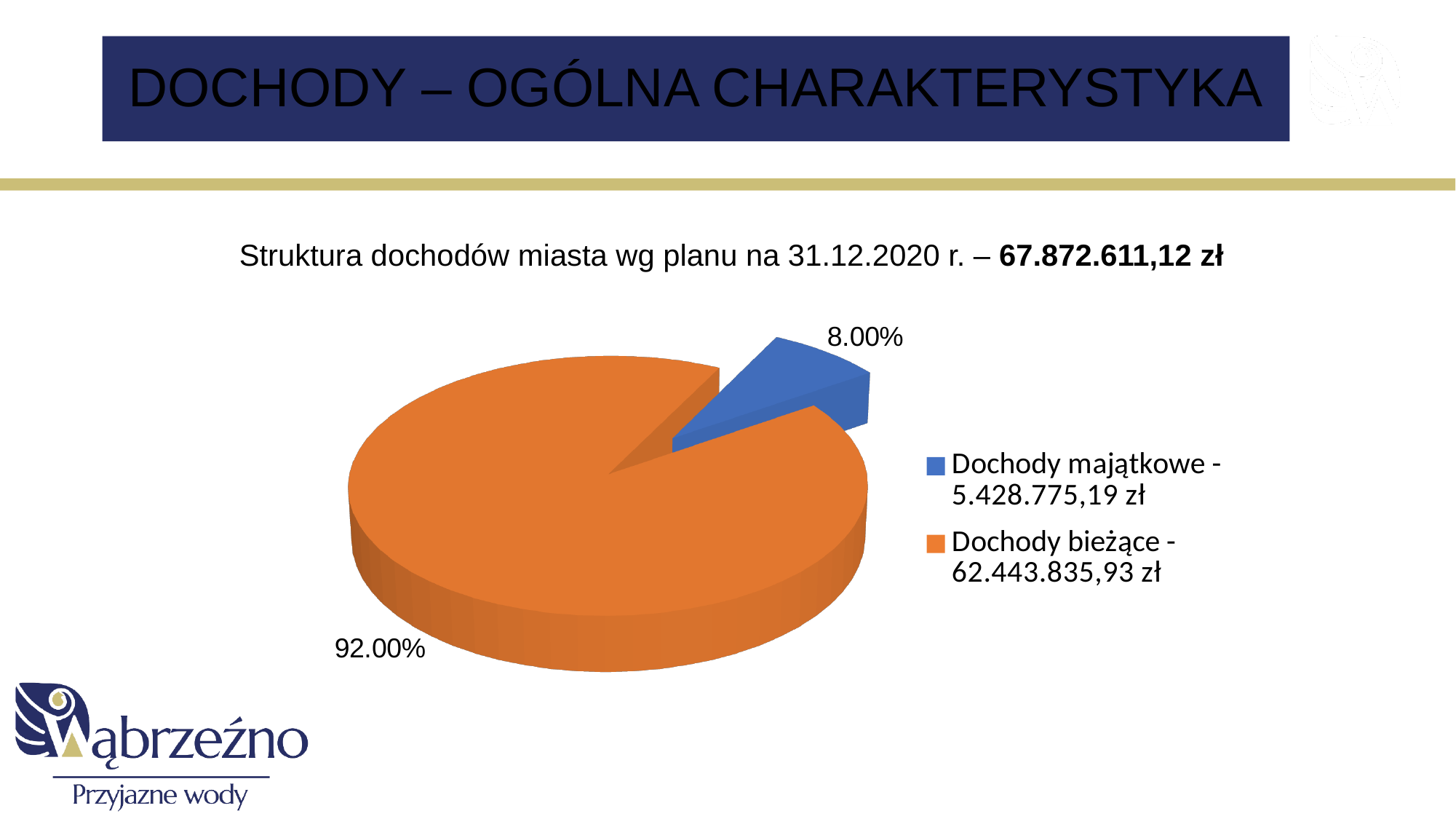

# DOCHODY – OGÓLNA CHARAKTERYSTYKA
Struktura dochodów miasta wg planu na 31.12.2020 r. – 67.872.611,12 zł

[unsupported chart]